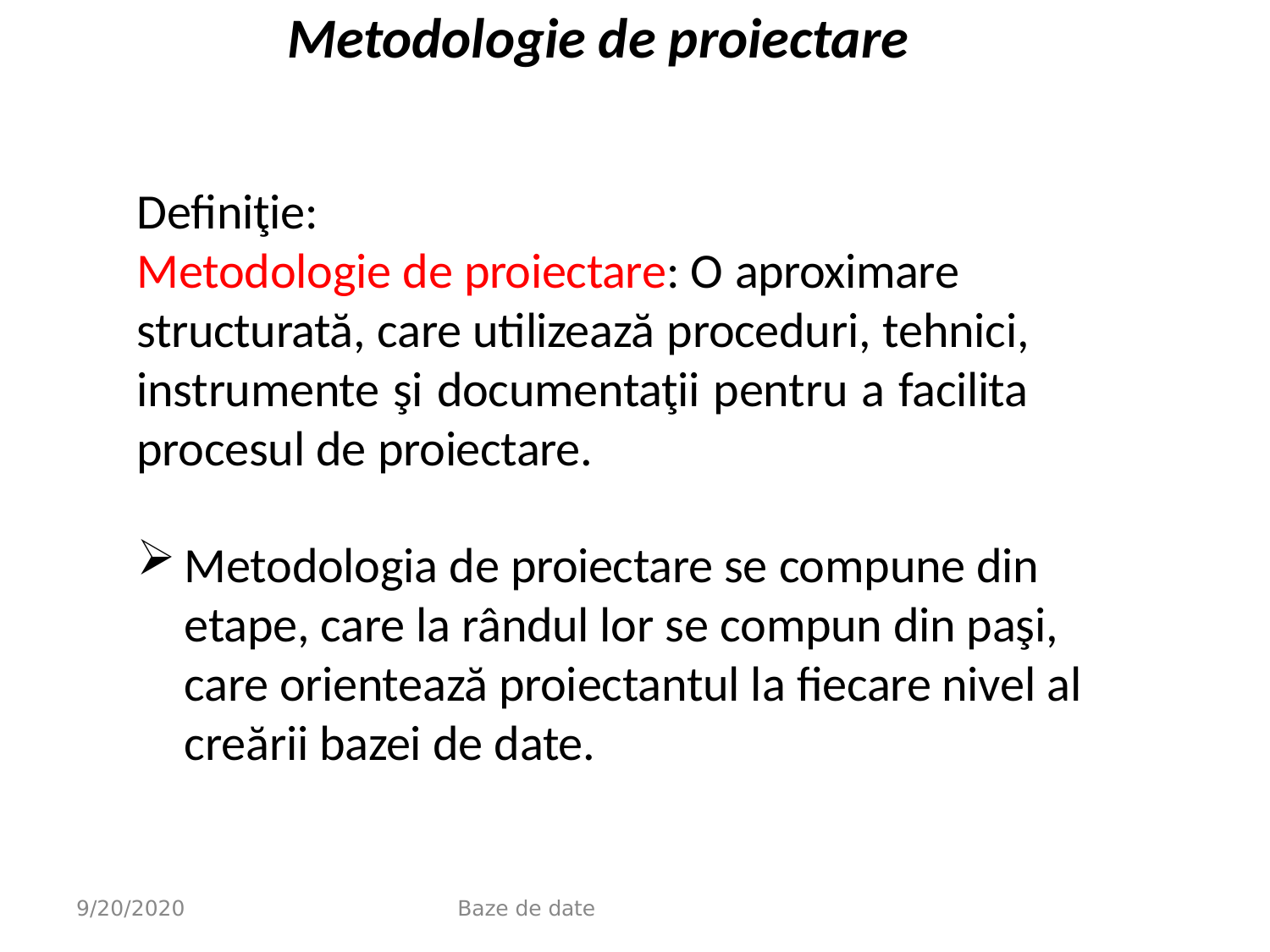

# Metodologie de proiectare
Definiţie:
Metodologie de proiectare: O aproximare
structurată, care utilizează proceduri, tehnici,  instrumente şi documentaţii pentru a facilita  procesul de proiectare.

Metodologia de proiectare se compune din  etape, care la rândul lor se compun din paşi,  care orientează proiectantul la fiecare nivel al  creării bazei de date.
9/20/2020
Baze de date